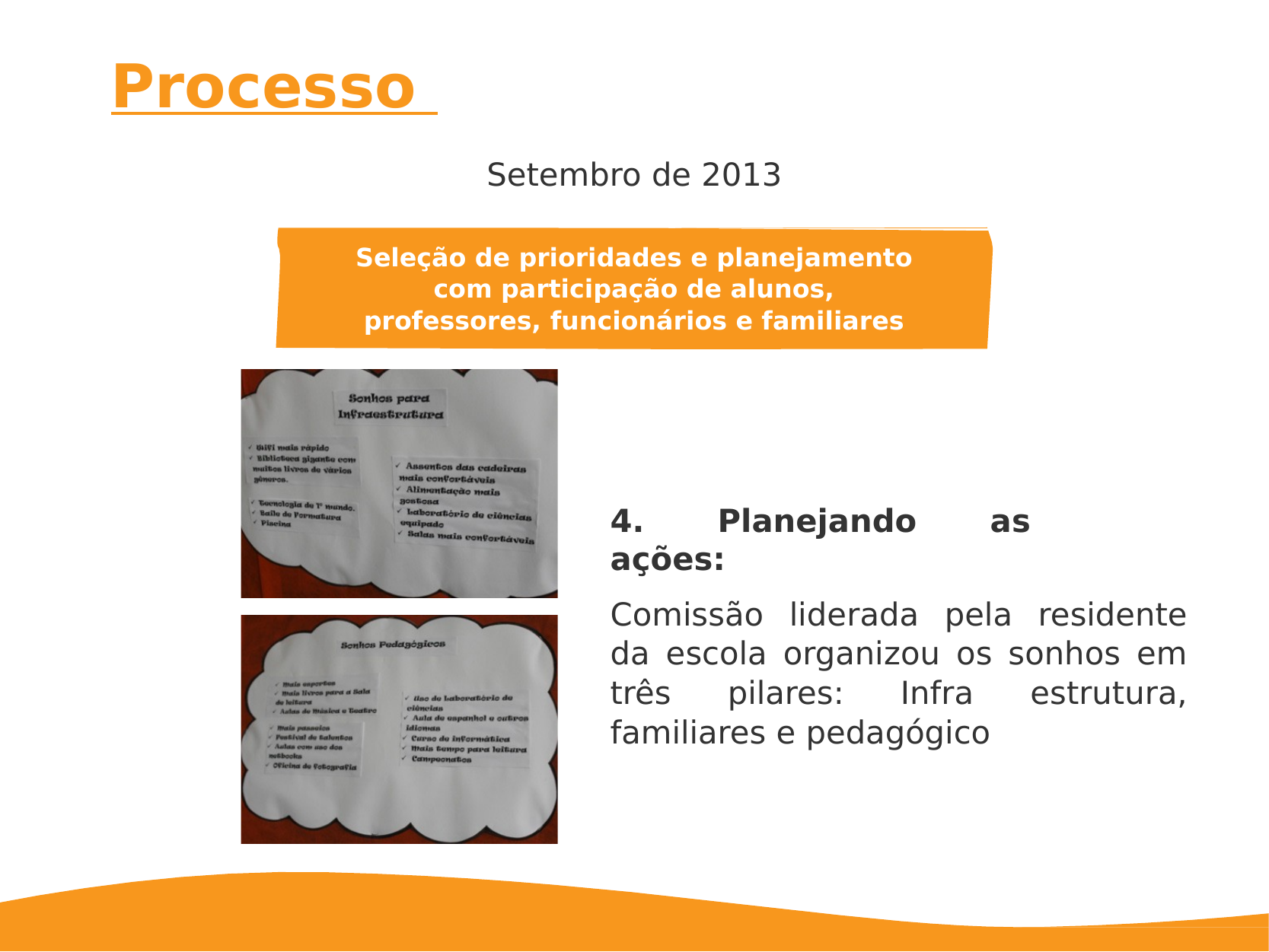

# Processo
Setembro de 2013

Seleção de prioridades e planejamento com participação de alunos, professores, funcionários e familiares

4. Planejando as ações:

Comissão liderada pela residente da escola organizou os sonhos em três pilares: Infra estrutura, familiares e pedagógico